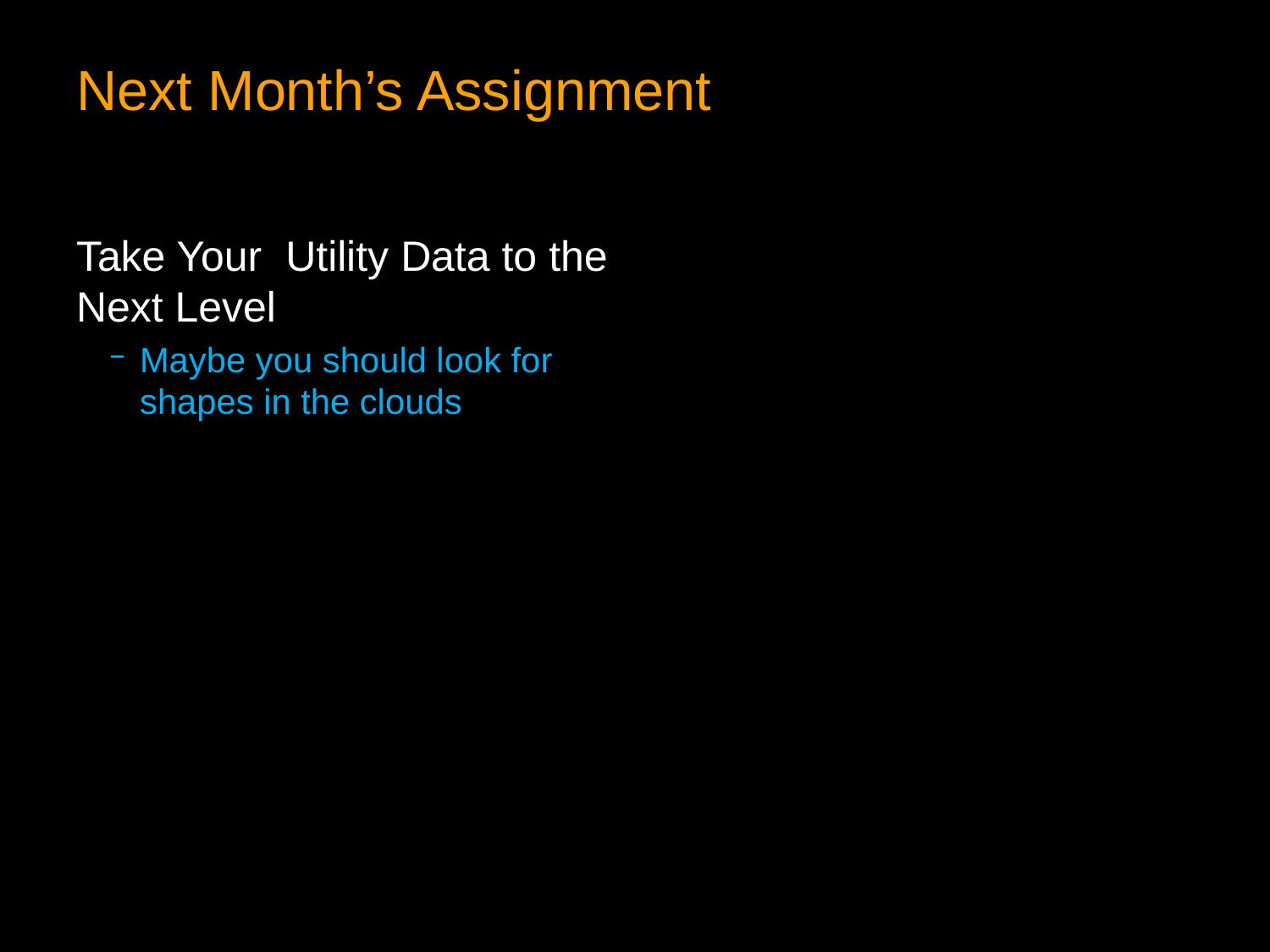

# Next Month’s Assignment Derive the Virial
Take Your  Utility Data to the Next Level
Maybe you should look for shapes in the clouds